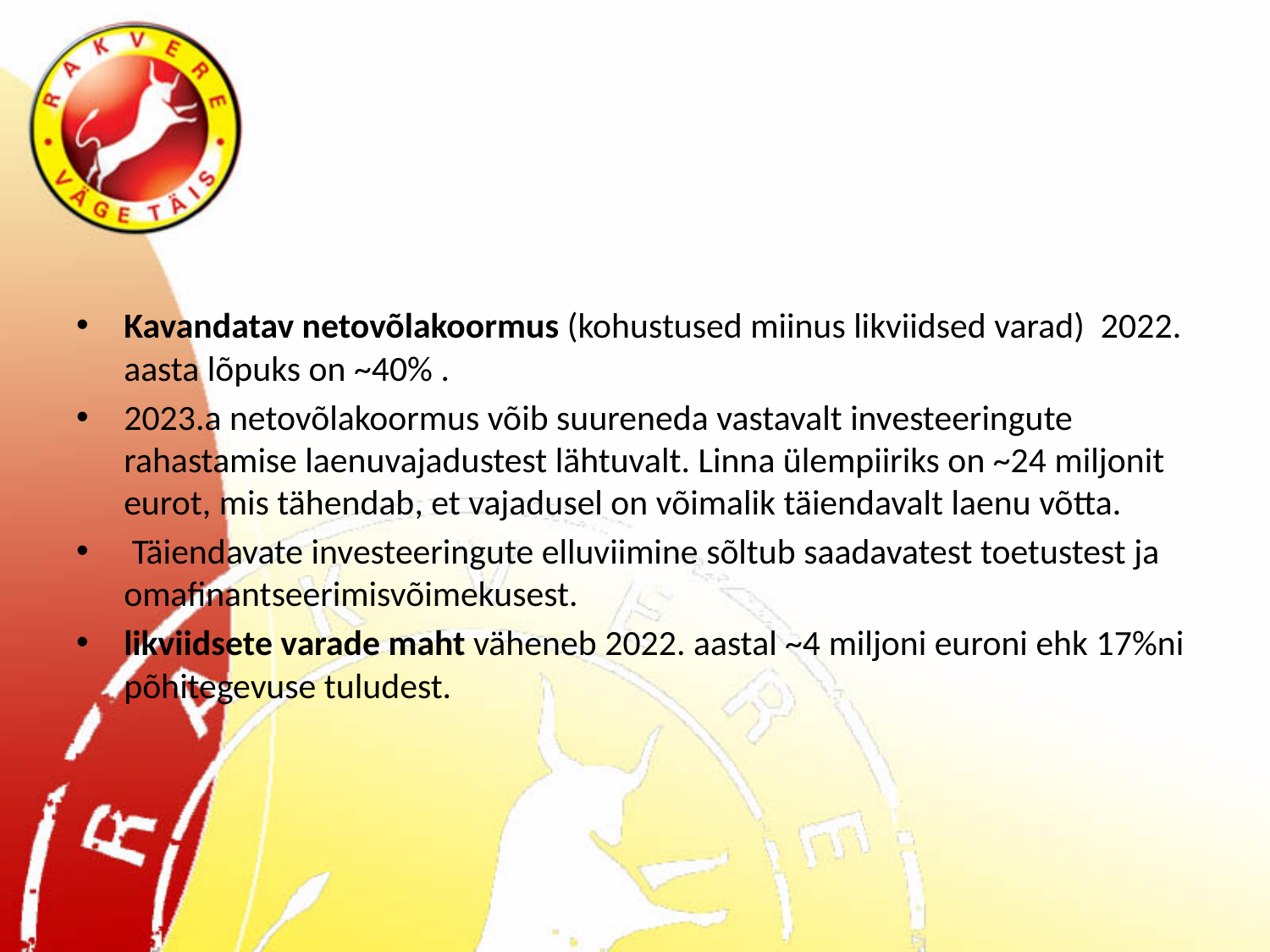

#

Kavandatav netovõlakoormus (kohustused miinus likviidsed varad)  2022. aasta lõpuks on ~40% .
2023.a netovõlakoormus võib suureneda vastavalt investeeringute rahastamise laenuvajadustest lähtuvalt. Linna ülempiiriks on ~24 miljonit eurot, mis tähendab, et vajadusel on võimalik täiendavalt laenu võtta.
 Täiendavate investeeringute elluviimine sõltub saadavatest toetustest ja omafinantseerimisvõimekusest.
likviidsete varade maht väheneb 2022. aastal ~4 miljoni euroni ehk 17%ni põhitegevuse tuludest.